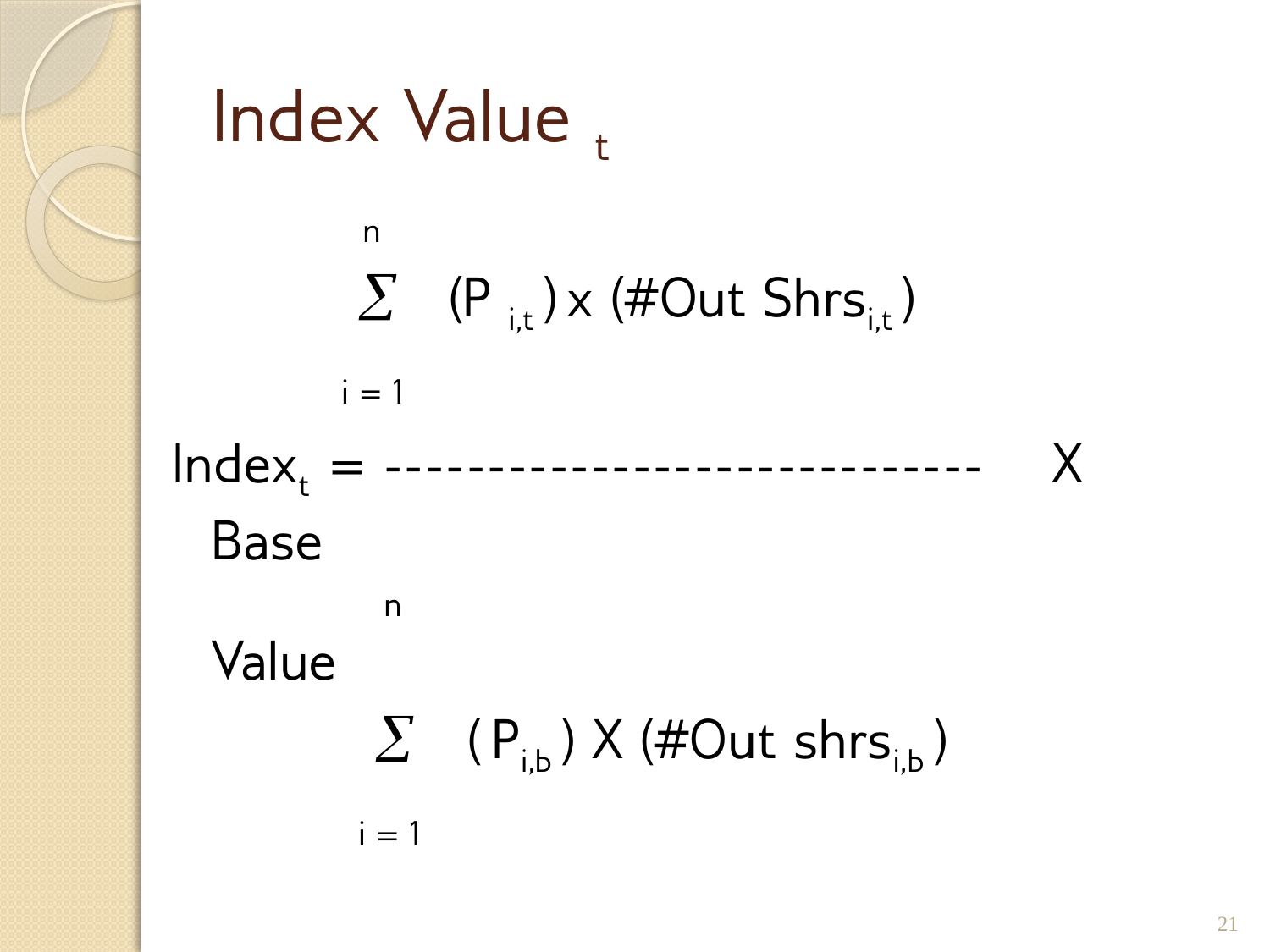

# Index Value t
                  n
           ∑   (P i,t ) x (#Out Shrsi,t )
          i = 1
Indext  = -----------------------------    X   Base
                    n                                                                    Value
            ∑    ( Pi,b ) X (#Out shrsi,b )
           i = 1

21